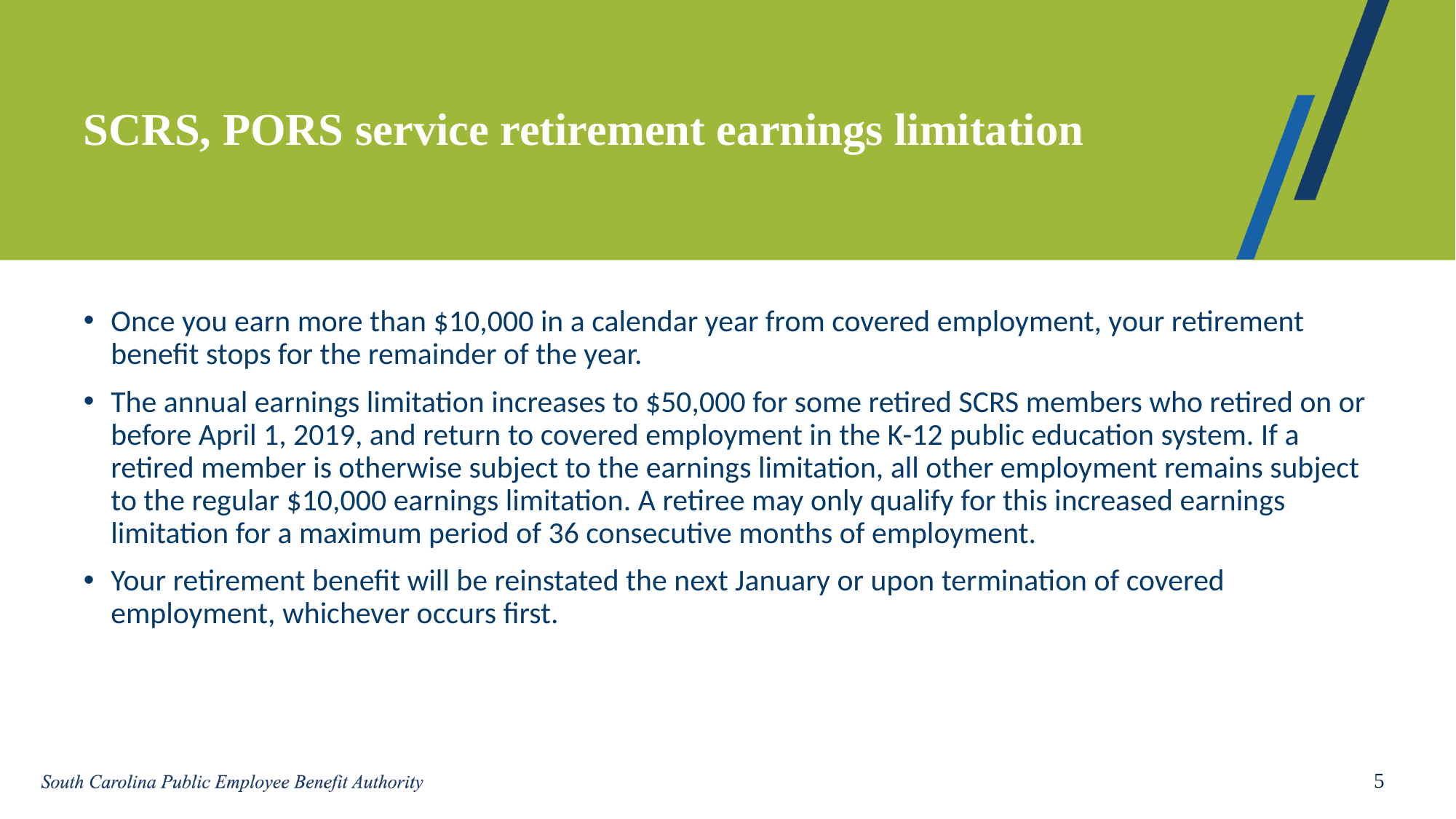

# SCRS, PORS service retirement earnings limitation
Once you earn more than $10,000 in a calendar year from covered employment, your retirement benefit stops for the remainder of the year.
The annual earnings limitation increases to $50,000 for some retired SCRS members who retired on or before April 1, 2019, and return to covered employment in the K-12 public education system. If a retired member is otherwise subject to the earnings limitation, all other employment remains subject to the regular $10,000 earnings limitation. A retiree may only qualify for this increased earnings limitation for a maximum period of 36 consecutive months of employment.
Your retirement benefit will be reinstated the next January or upon termination of covered employment, whichever occurs first.

5